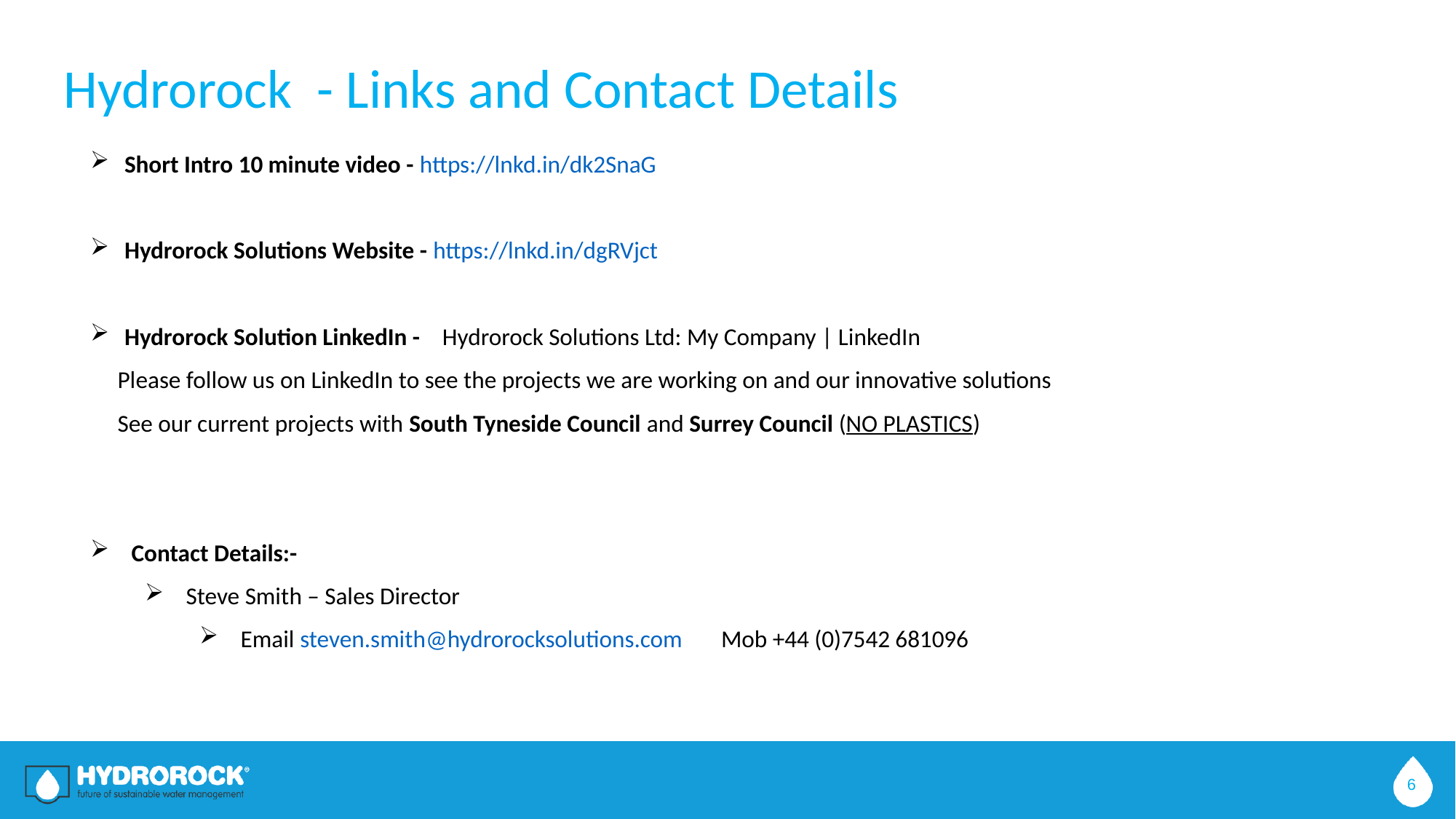

Hydrorock  - Links and Contact Details
Short Intro 10 minute video - https://lnkd.in/dk2SnaG

Hydrorock Solutions Website - https://lnkd.in/dgRVjct

Hydrorock Solution LinkedIn -    Hydrorock Solutions Ltd: My Company | LinkedIn
     Please follow us on LinkedIn to see the projects we are working on and our innovative solutions
     See our current projects with South Tyneside Council and Surrey Council (NO PLASTICS)

Contact Details:-
Steve Smith – Sales Director
Email steven.smith@hydrorocksolutions.com       Mob +44 (0)7542 681096

6